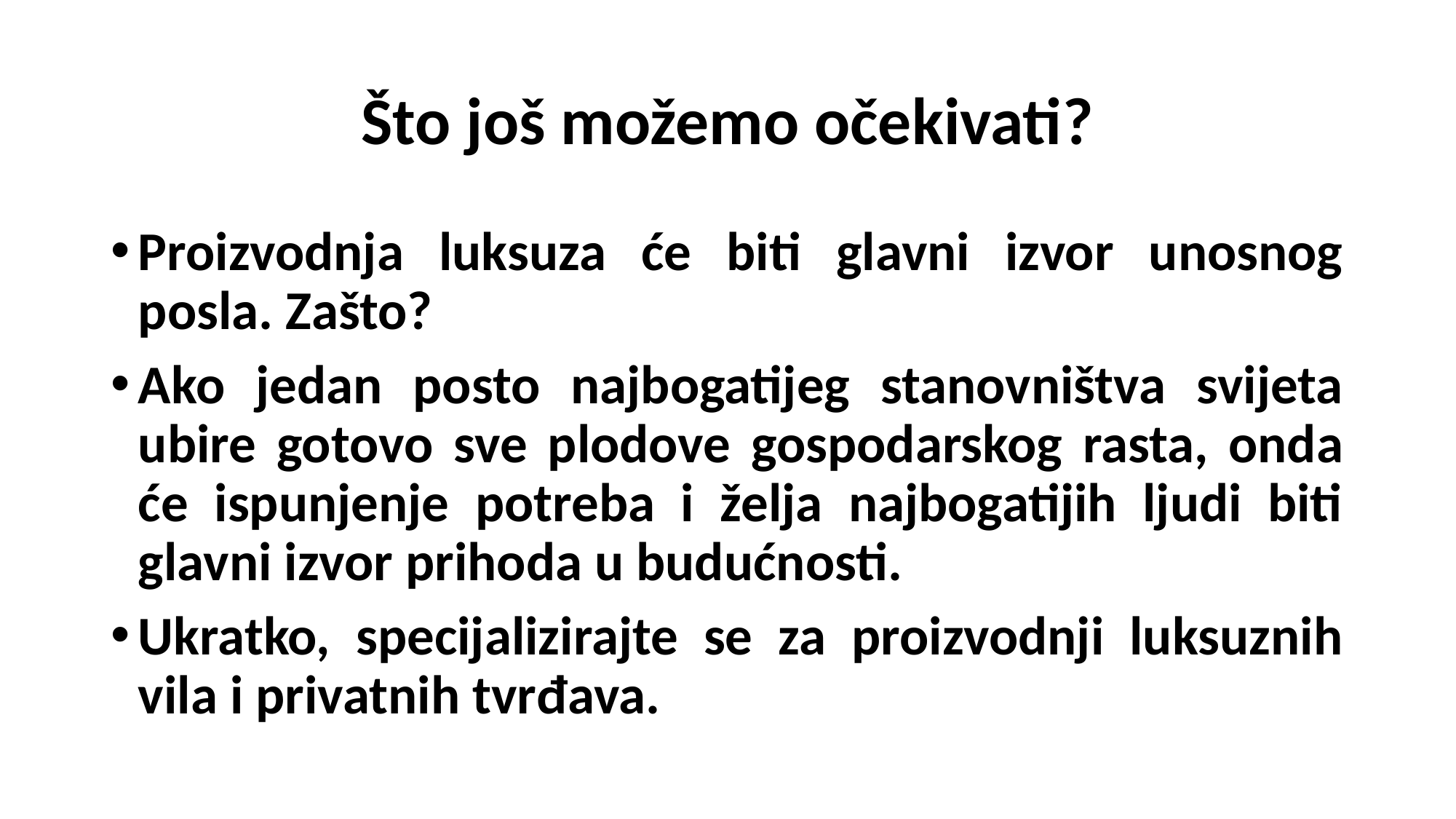

# Što još možemo očekivati?
Proizvodnja luksuza će biti glavni izvor unosnog posla. Zašto?
Ako jedan posto najbogatijeg stanovništva svijeta ubire gotovo sve plodove gospodarskog rasta, onda će ispunjenje potreba i želja najbogatijih ljudi biti glavni izvor prihoda u budućnosti.
Ukratko, specijalizirajte se za proizvodnji luksuznih vila i privatnih tvrđava.